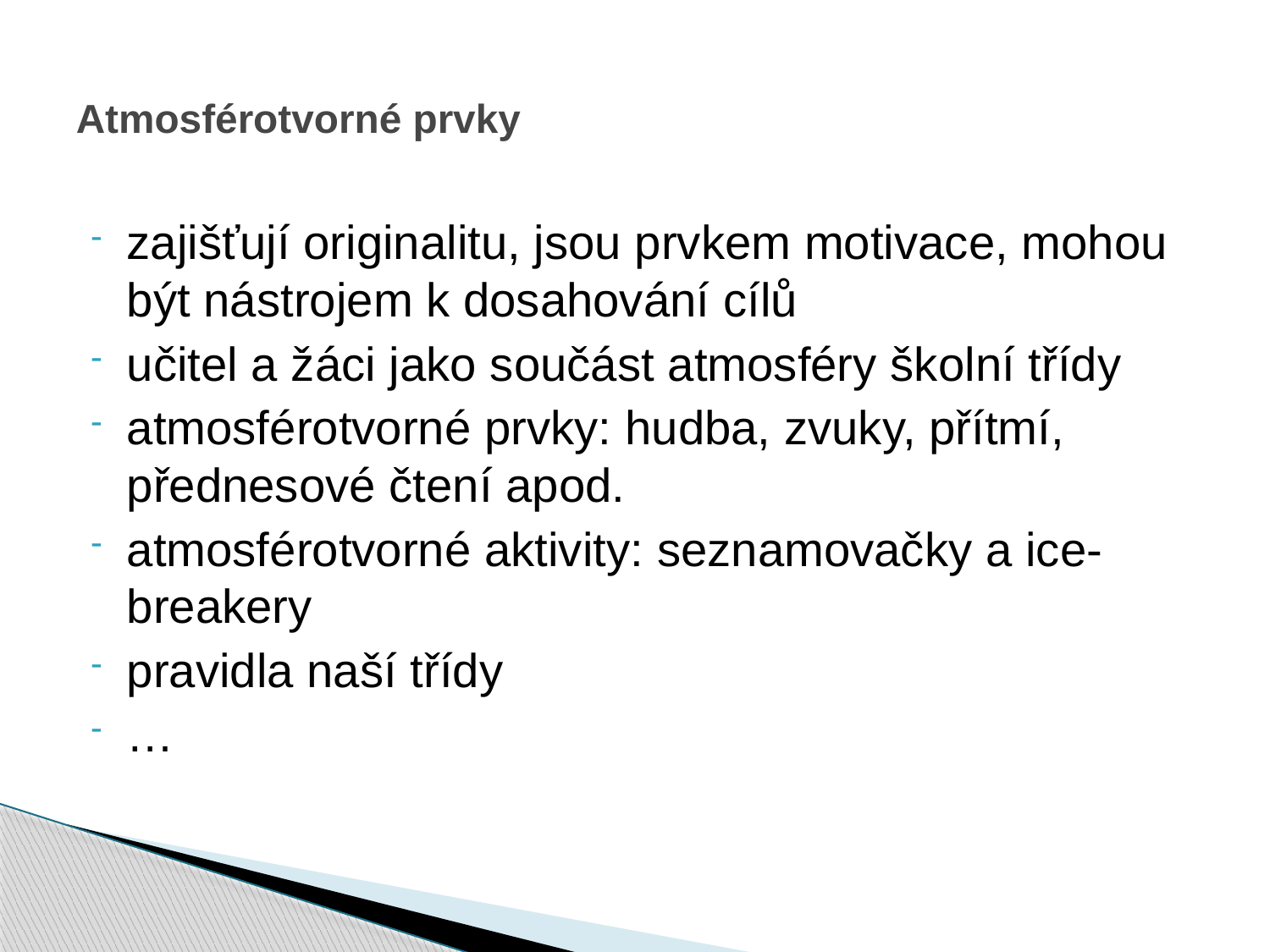

# Atmosférotvorné prvky
zajišťují originalitu, jsou prvkem motivace, mohou být nástrojem k dosahování cílů
učitel a žáci jako součást atmosféry školní třídy
atmosférotvorné prvky: hudba, zvuky, přítmí, přednesové čtení apod.
atmosférotvorné aktivity: seznamovačky a ice-breakery
pravidla naší třídy
…